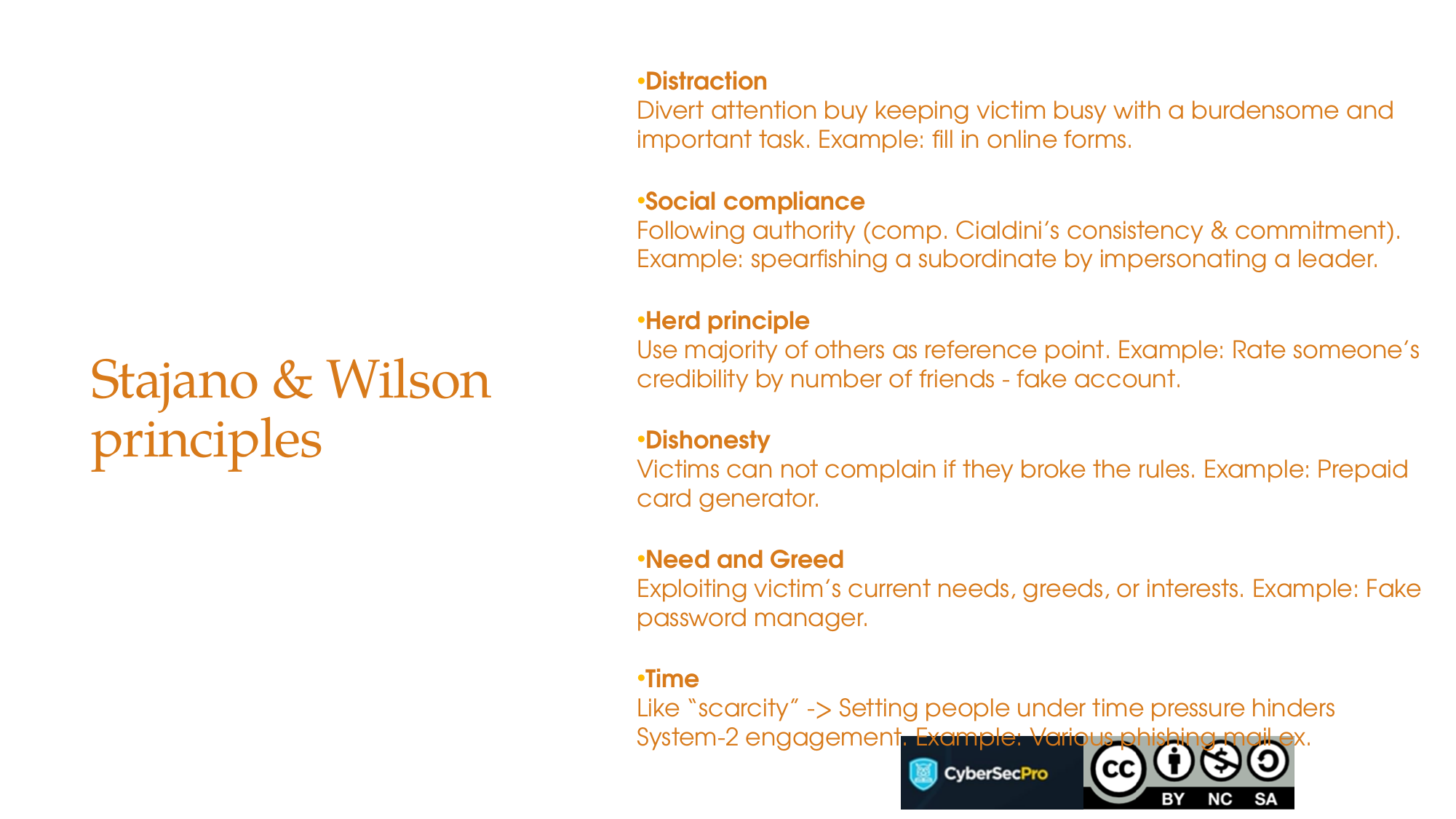

Distraction
Divert attention buy keeping victim busy with a burdensome and important task. Example: fill in online forms.
Social compliance
Following authority (comp. Cialdini’s consistency & commitment). Example: spearfishing a subordinate by impersonating a leader.
Herd principle
Use majority of others as reference point. Example: Rate someone’s credibility by number of friends - fake account.
Dishonesty
Victims can not complain if they broke the rules. Example: Prepaid card generator.
Need and Greed
Exploiting victim’s current needs, greeds, or interests. Example: Fake password manager.
Time
Like “scarcity” -> Setting people under time pressure hinders System-2 engagement. Example: Various phishing mail ex.
# Stajano & Wilson principles